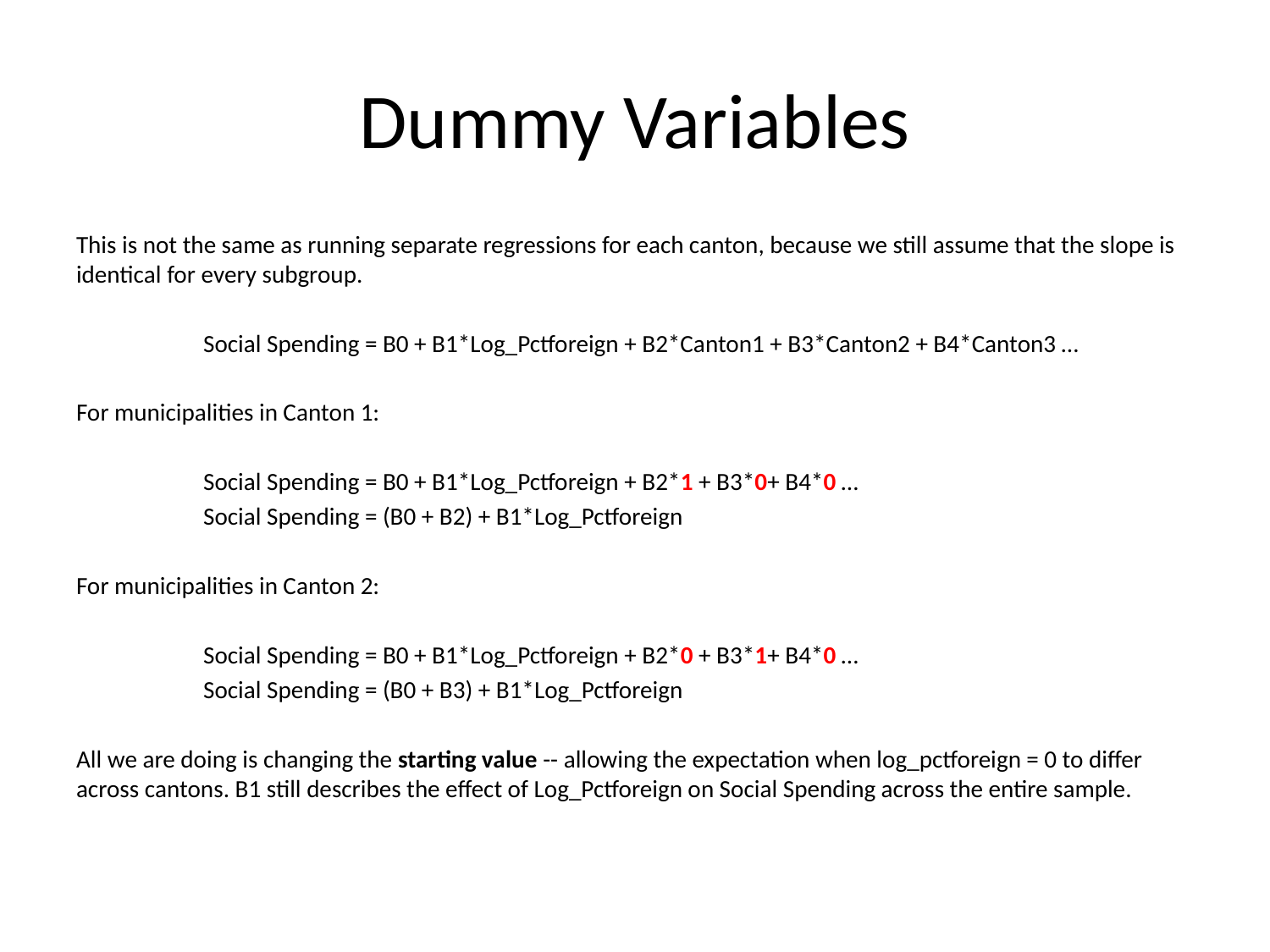

# Dummy Variables
This is not the same as running separate regressions for each canton, because we still assume that the slope is identical for every subgroup.

	Social Spending = B0 + B1*Log_Pctforeign + B2*Canton1 + B3*Canton2 + B4*Canton3 …

For municipalities in Canton 1:

	Social Spending = B0 + B1*Log_Pctforeign + B2*1 + B3*0+ B4*0 …
	Social Spending = (B0 + B2) + B1*Log_Pctforeign

For municipalities in Canton 2:

	Social Spending = B0 + B1*Log_Pctforeign + B2*0 + B3*1+ B4*0 …
	Social Spending = (B0 + B3) + B1*Log_Pctforeign

All we are doing is changing the starting value -- allowing the expectation when log_pctforeign = 0 to differ across cantons. B1 still describes the effect of Log_Pctforeign on Social Spending across the entire sample.